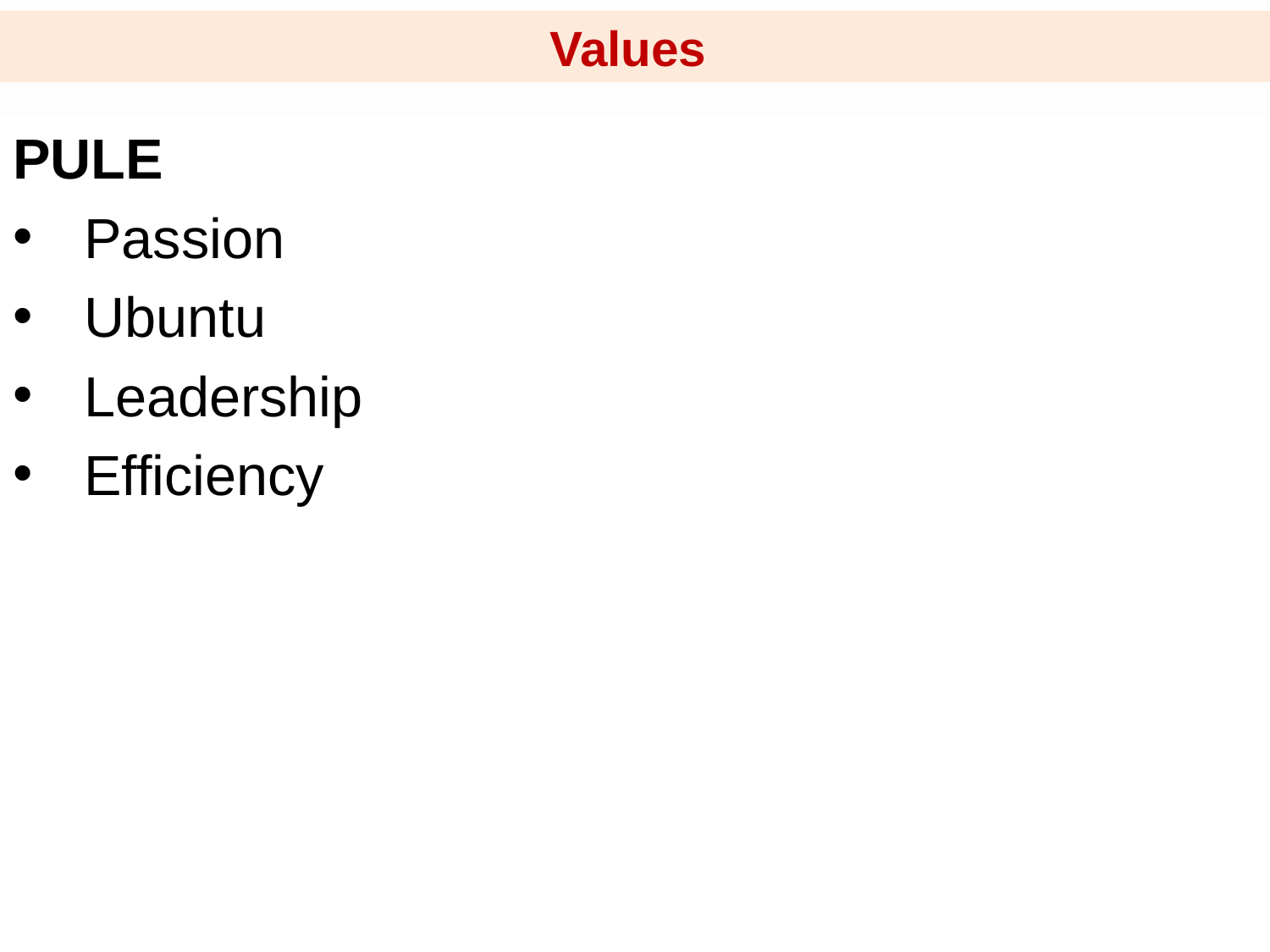

Values
PULE
Passion
Ubuntu
Leadership
Efficiency

24